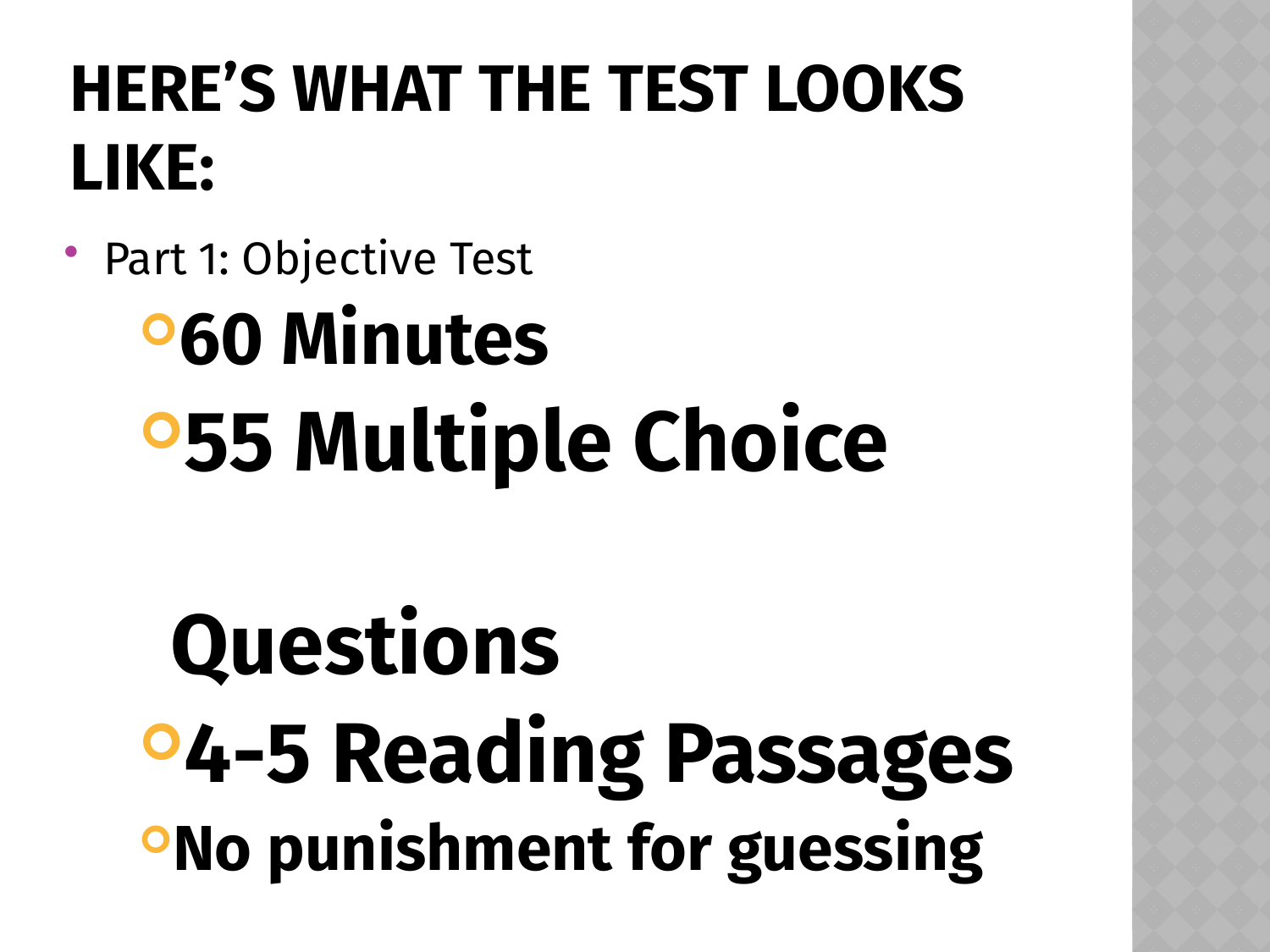

# Here’s what the test looks like:
Part 1: Objective Test
60 Minutes
55 Multiple Choice 					Questions
4-5 Reading Passages
No punishment for guessing